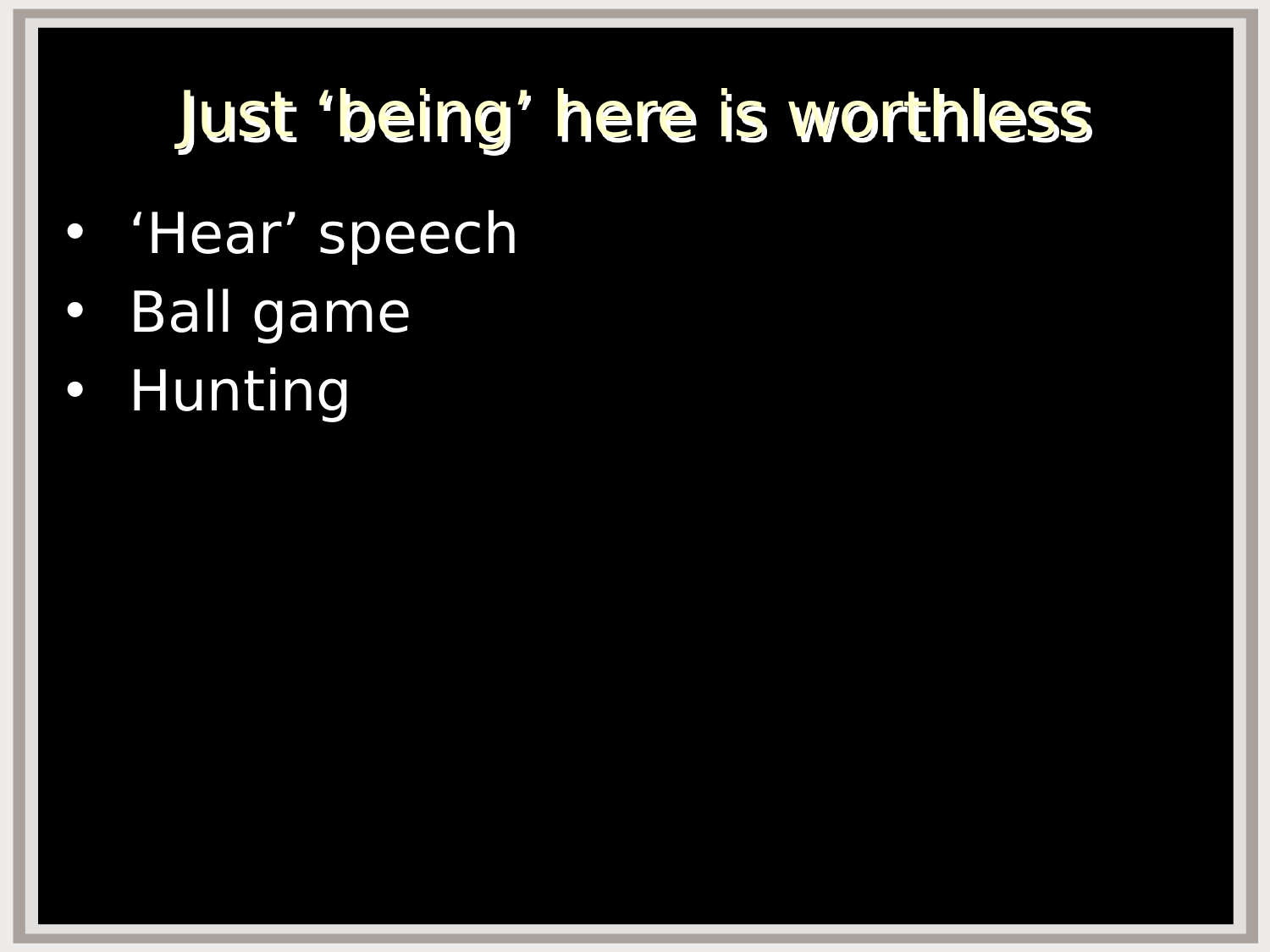

# Just ‘being’ here is worthless
‘Hear’ speech
Ball game
Hunting